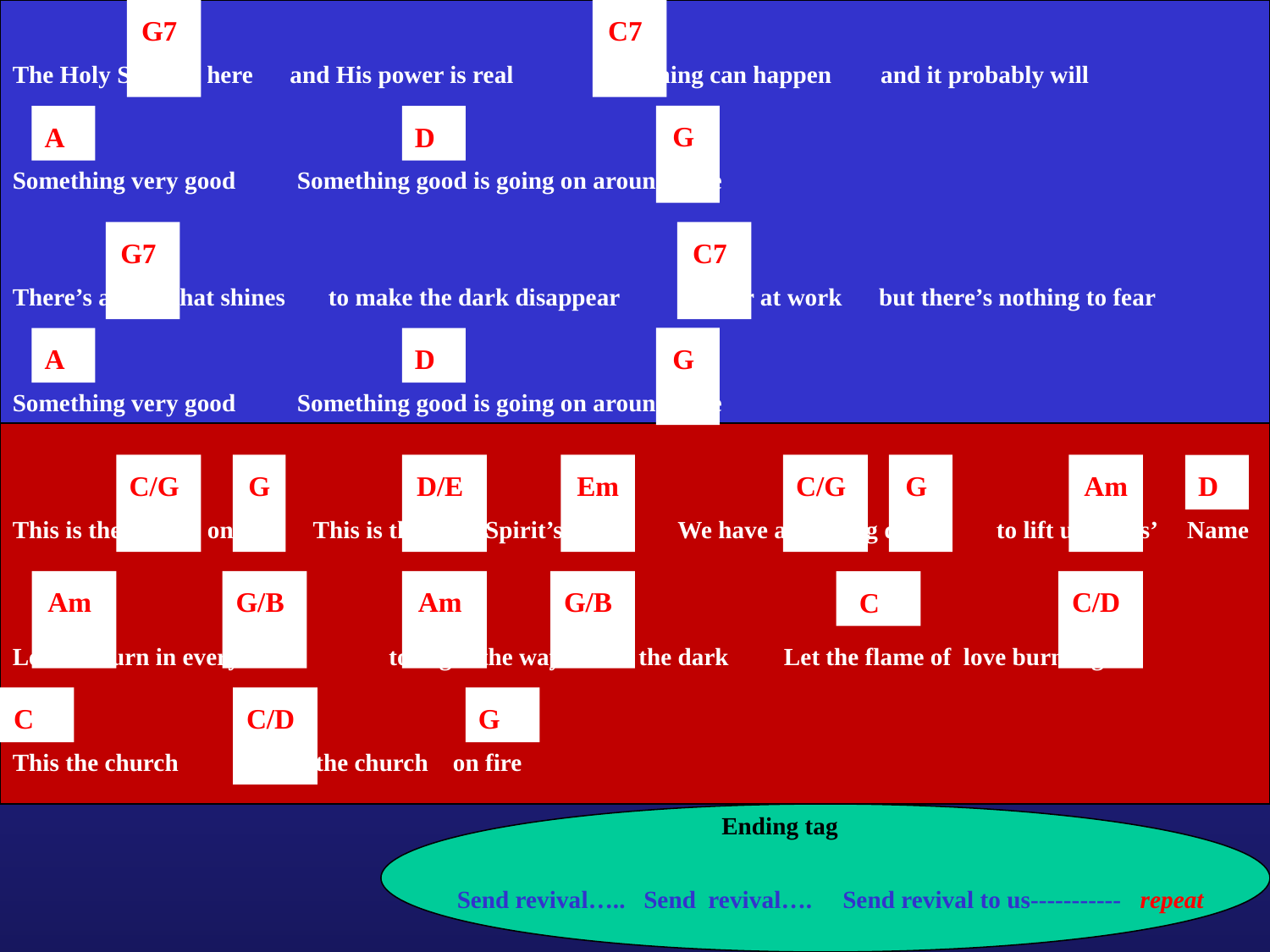

G7
C7
The Holy Spirit is here      and His power is real              Any thing can happen        and it probably will
A
D
G
Something very good          Something good is going on around here
G7
C7
There’s a light that shines       to make the dark disappear           Power at work      but there’s nothing to fear
A
D
G
Something very good          Something good is going on around here

C/G
G
D/E
Em
C/G
G
Am
D
This is the church on fire      This is the Holy Spirit’s Flame       We have a burning desire        to lift up Jesus’     Name
Am
G/B
Am
G/B
C
C/D
Let fire burn in every heart              to Light the way defeat the dark         Let the flame of  love burn higher
C
C/D
G
This the church          This is the church    on fire

Ending tag
Send revival…..   Send  revival….     Send revival to us-----------   repeat